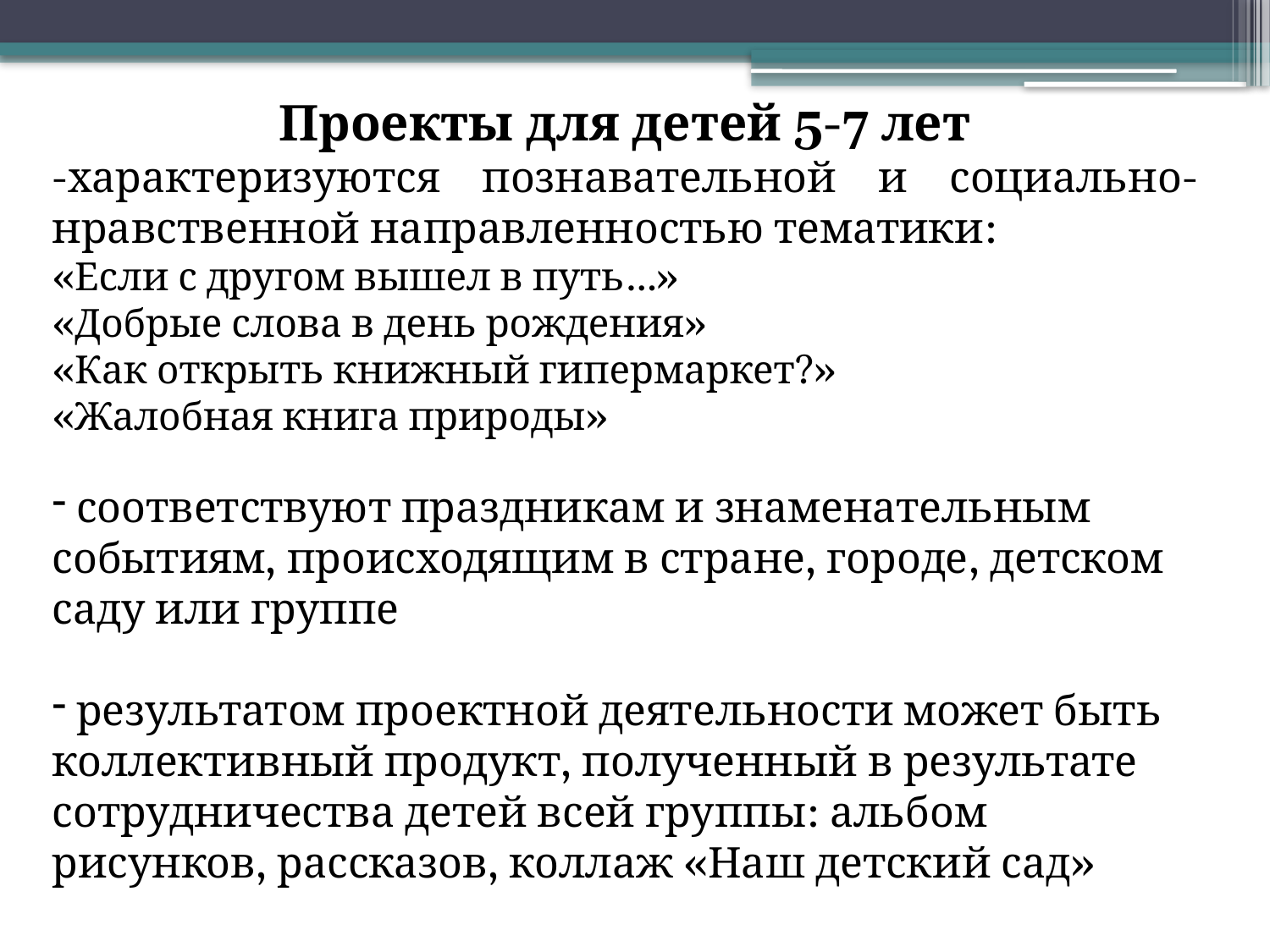

Проекты для детей 5-7 лет
-характеризуются познавательной и социально-нравственной направленностью тематики:
«Если с другом вышел в путь…»
«Добрые слова в день рождения»
«Как открыть книжный гипермаркет?»
«Жалобная книга природы»

 соответствуют праздникам и знаменательным событиям, происходящим в стране, городе, детском саду или группе

 результатом проектной деятельности может быть коллективный продукт, полученный в результате сотрудничества детей всей группы: альбом рисунков, рассказов, коллаж «Наш детский сад»